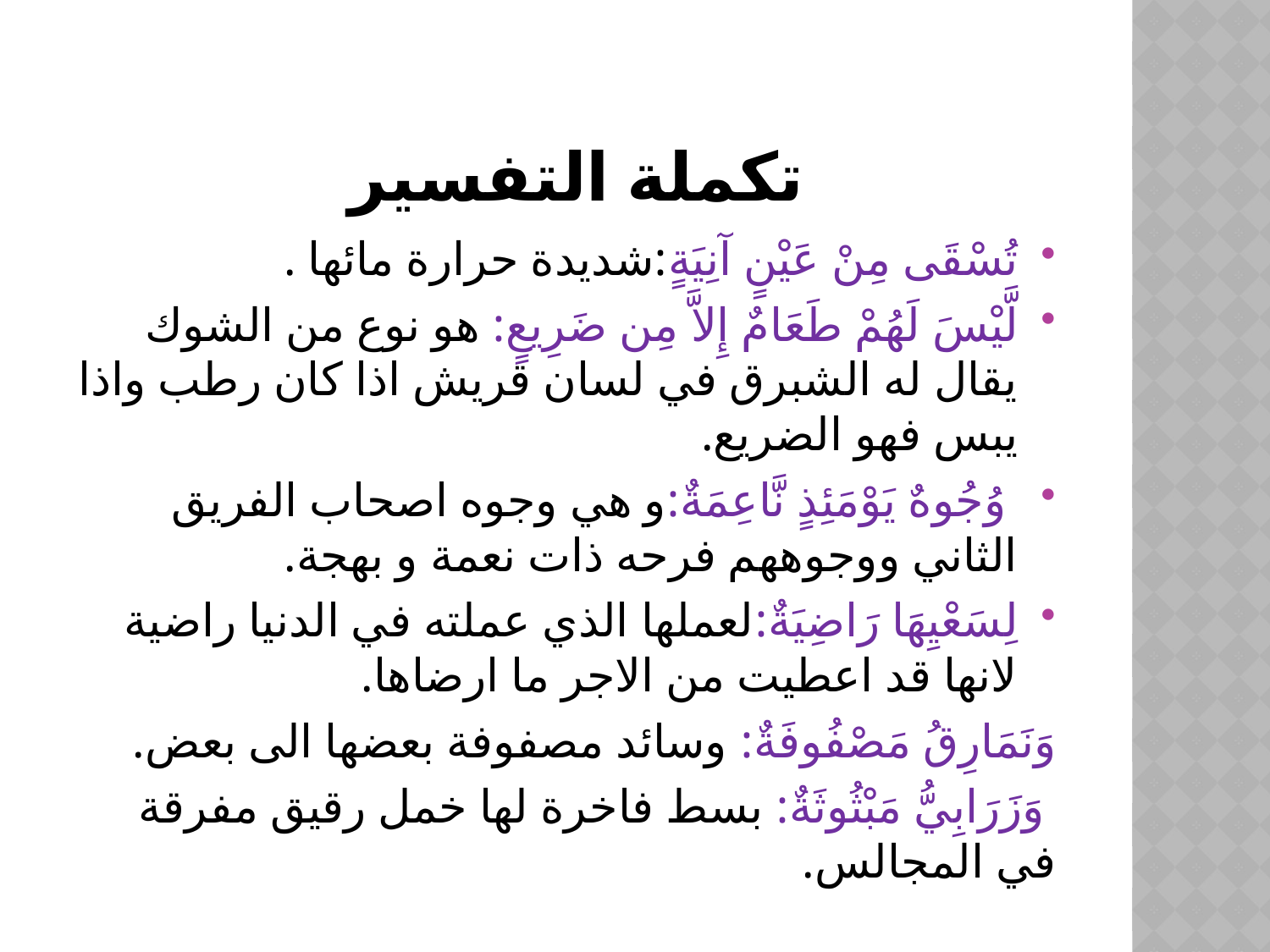

# تكملة التفسير
تُسْقَى مِنْ عَيْنٍ آنِيَةٍ:شديدة حرارة مائها .
لَّيْسَ لَهُمْ طَعَامٌ إِلاَّ مِن ضَرِيعٍ: هو نوع من الشوك يقال له الشبرق في لسان قريش اذا كان رطب واذا يبس فهو الضريع.
 وُجُوهٌ يَوْمَئِذٍ نَّاعِمَةٌ:و هي وجوه اصحاب الفريق الثاني ووجوههم فرحه ذات نعمة و بهجة.
لِسَعْيِهَا رَاضِيَةٌ:لعملها الذي عملته في الدنيا راضية لانها قد اعطيت من الاجر ما ارضاها.
وَنَمَارِقُ مَصْفُوفَةٌ: وسائد مصفوفة بعضها الى بعض.
 وَزَرَابِيُّ مَبْثُوثَةٌ: بسط فاخرة لها خمل رقيق مفرقة في المجالس.